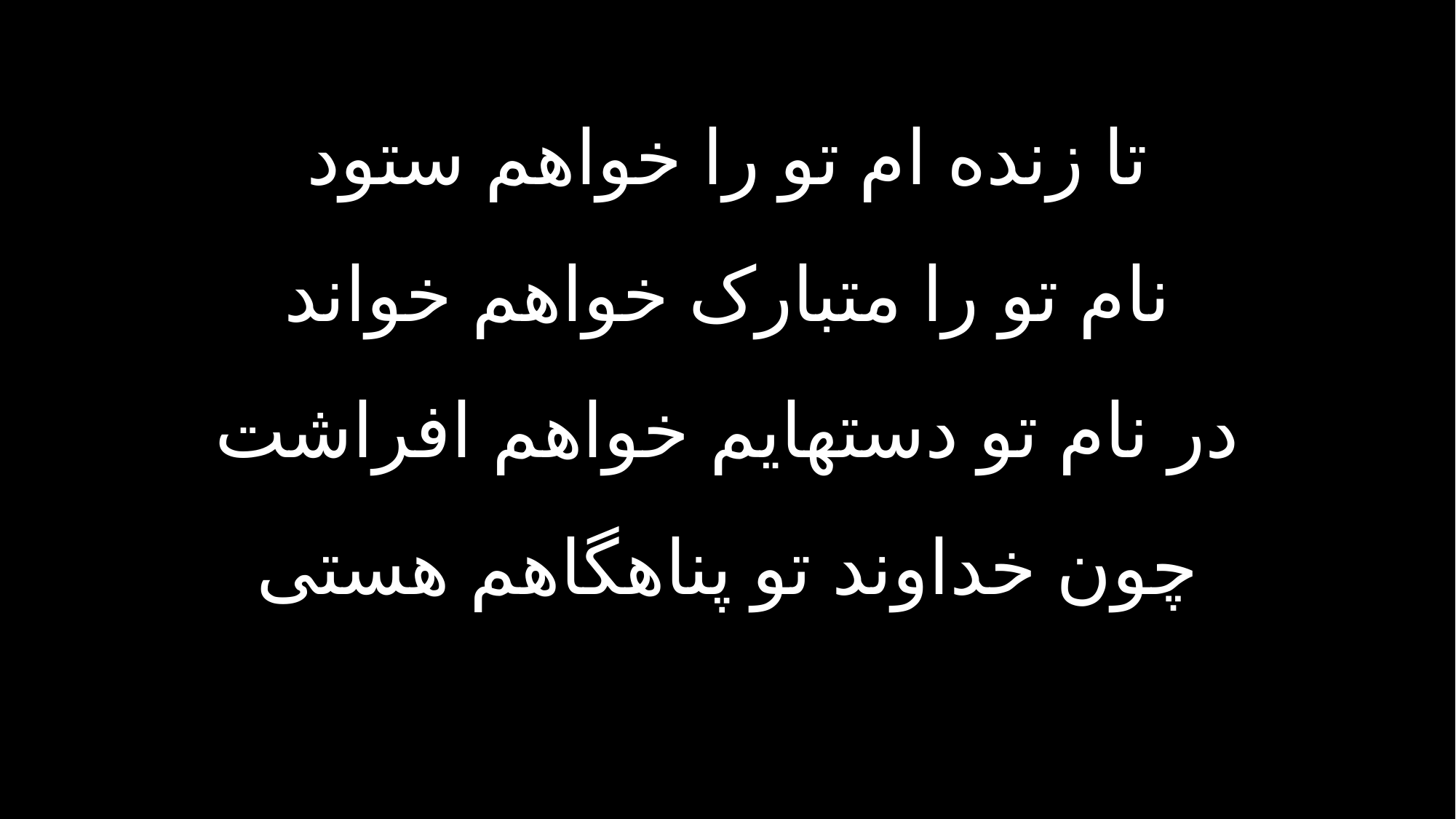

تا زنده ام تو را خواهم ستود
نام تو را متبارک خواهم خواند
در نام تو دستهایم خواهم افراشت
چون خداوند تو پناهگاهم هستی